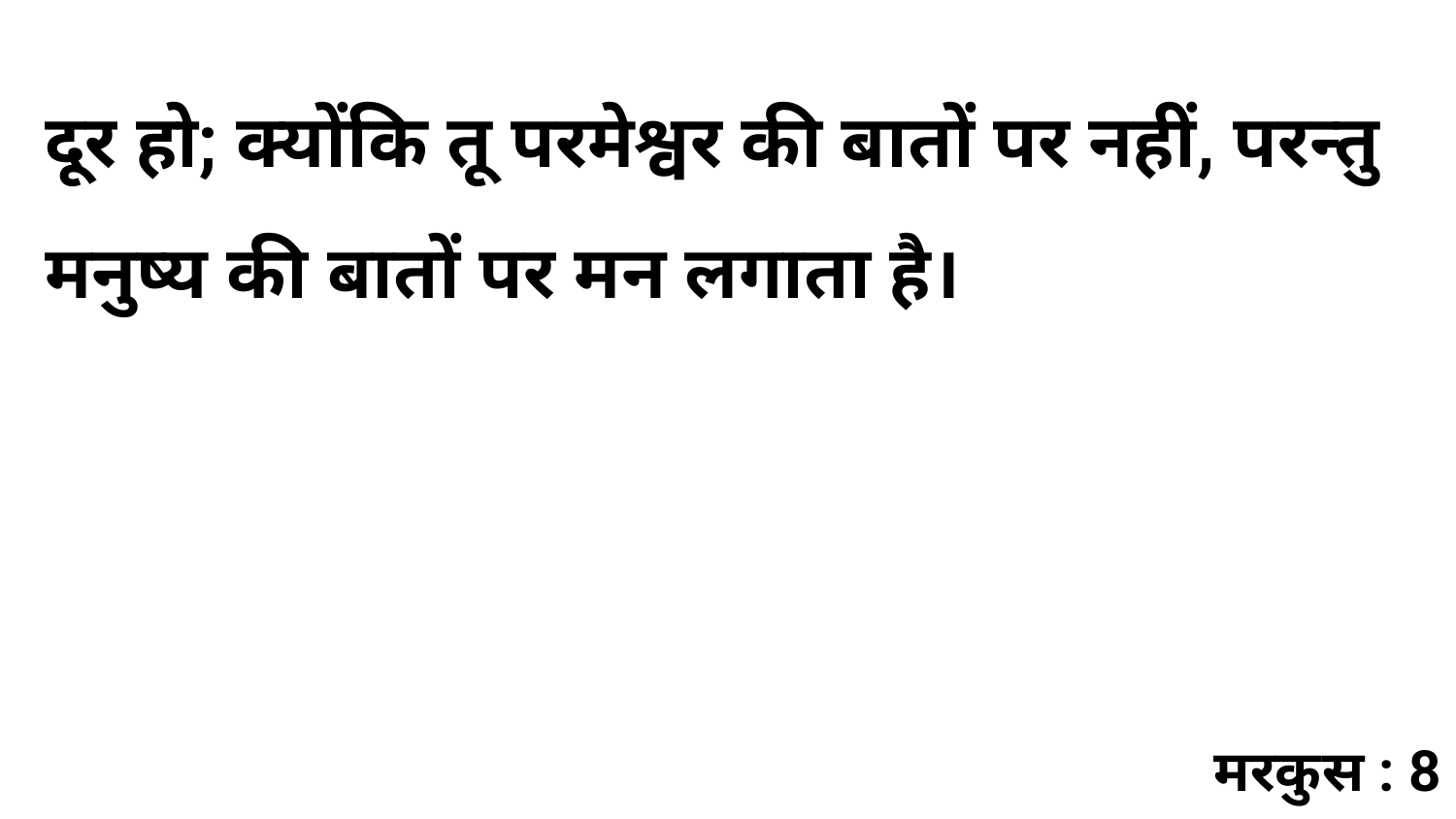

दूर हो; क्योंकि तू परमेश्वर की बातों पर नहीं, परन्तु मनुष्य की बातों पर मन लगाता है।
मरकुस : 8